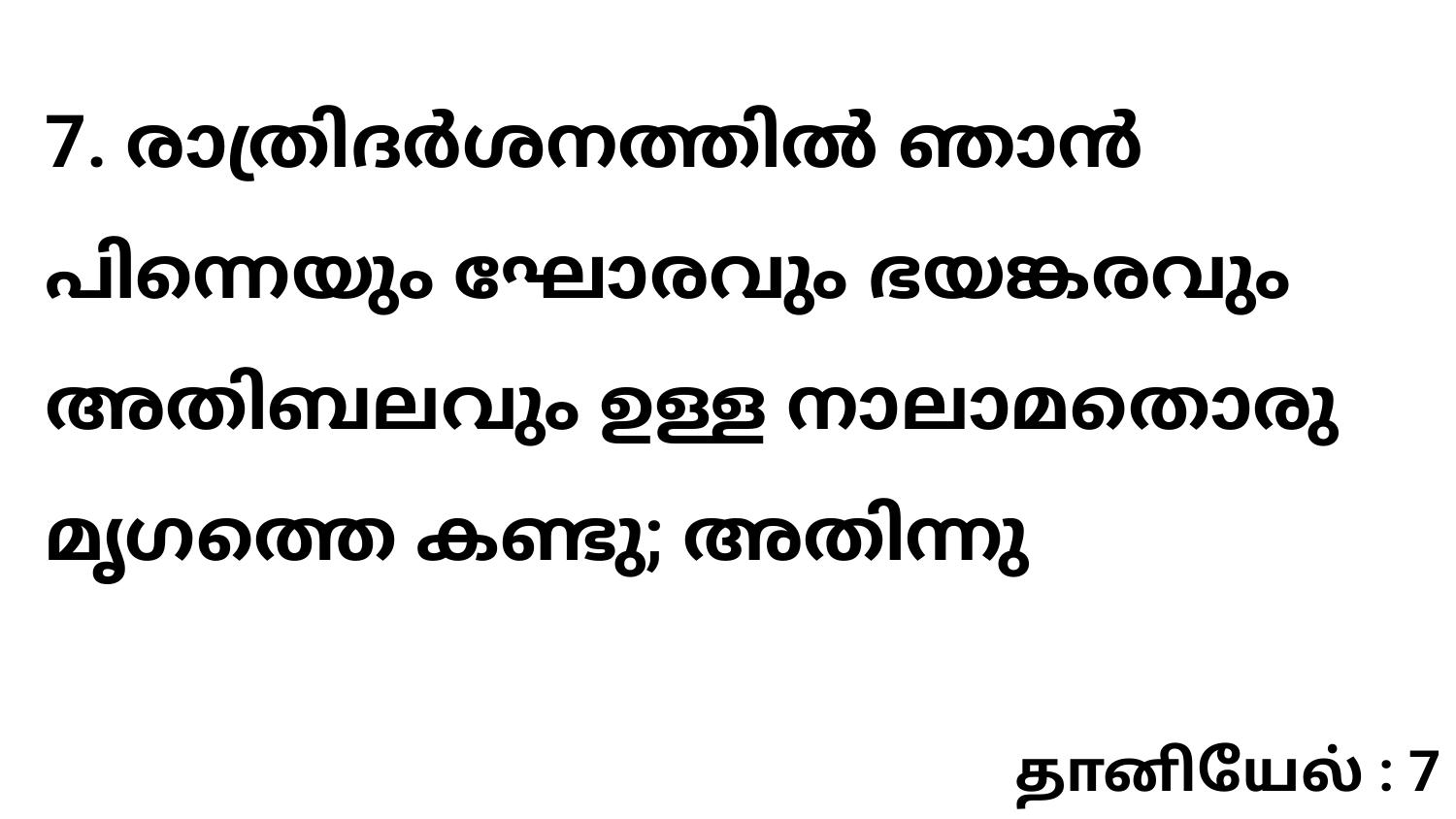

7. രാത്രിദർശനത്തിൽ ഞാൻ പിന്നെയും ഘോരവും ഭയങ്കരവും അതിബലവും ഉള്ള നാലാമതൊരു മൃഗത്തെ കണ്ടു; അതിന്നു
தானியேல் : 7